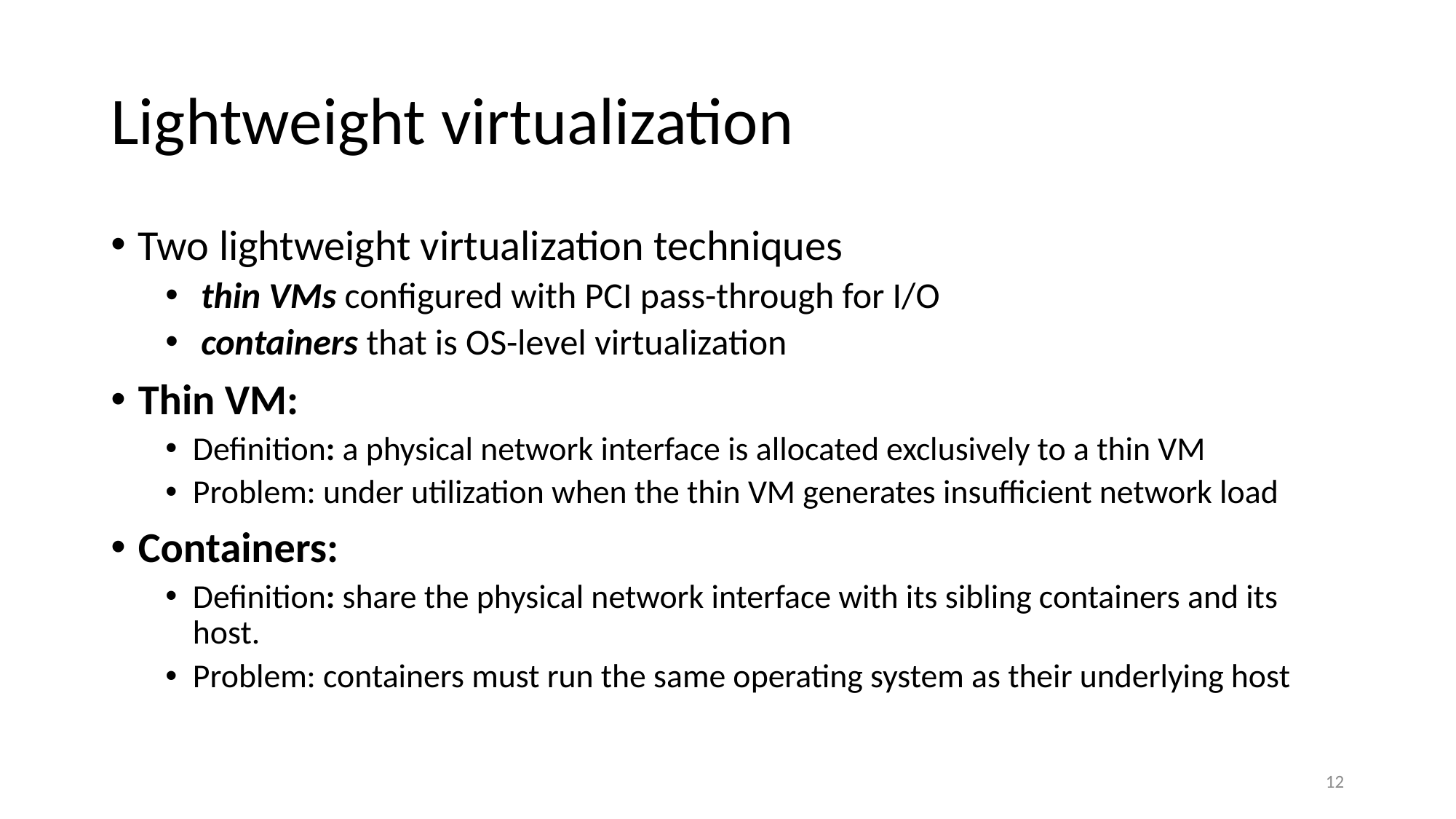

# Lightweight virtualization
Two lightweight virtualization techniques
 thin VMs configured with PCI pass-through for I/O
 containers that is OS-level virtualization
Thin VM:
Definition: a physical network interface is allocated exclusively to a thin VM
Problem: under utilization when the thin VM generates insufficient network load
Containers:
Definition: share the physical network interface with its sibling containers and its host.
Problem: containers must run the same operating system as their underlying host
12